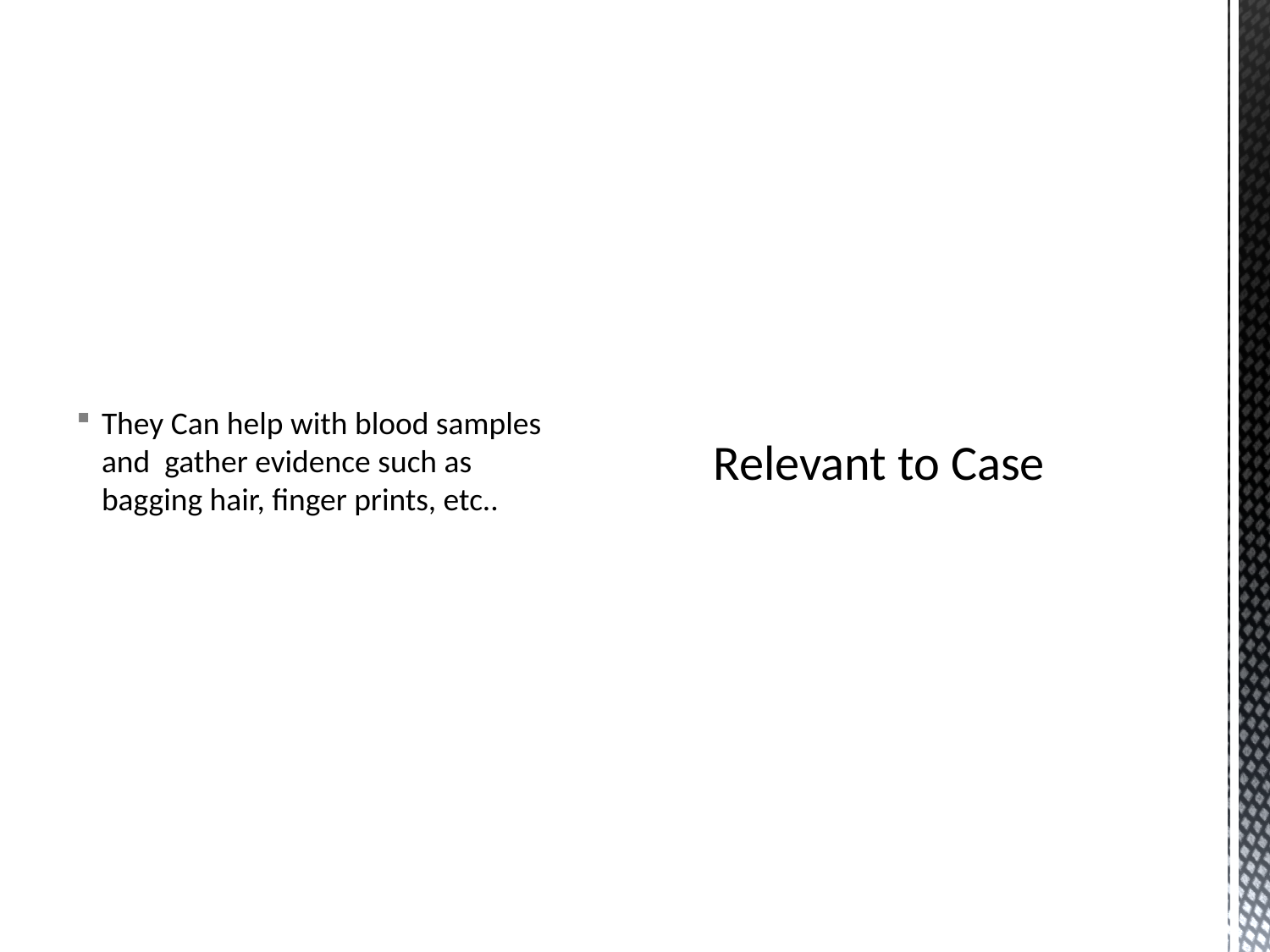

They Can help with blood samples and  gather evidence such as bagging hair, finger prints, etc..
# Relevant to Case